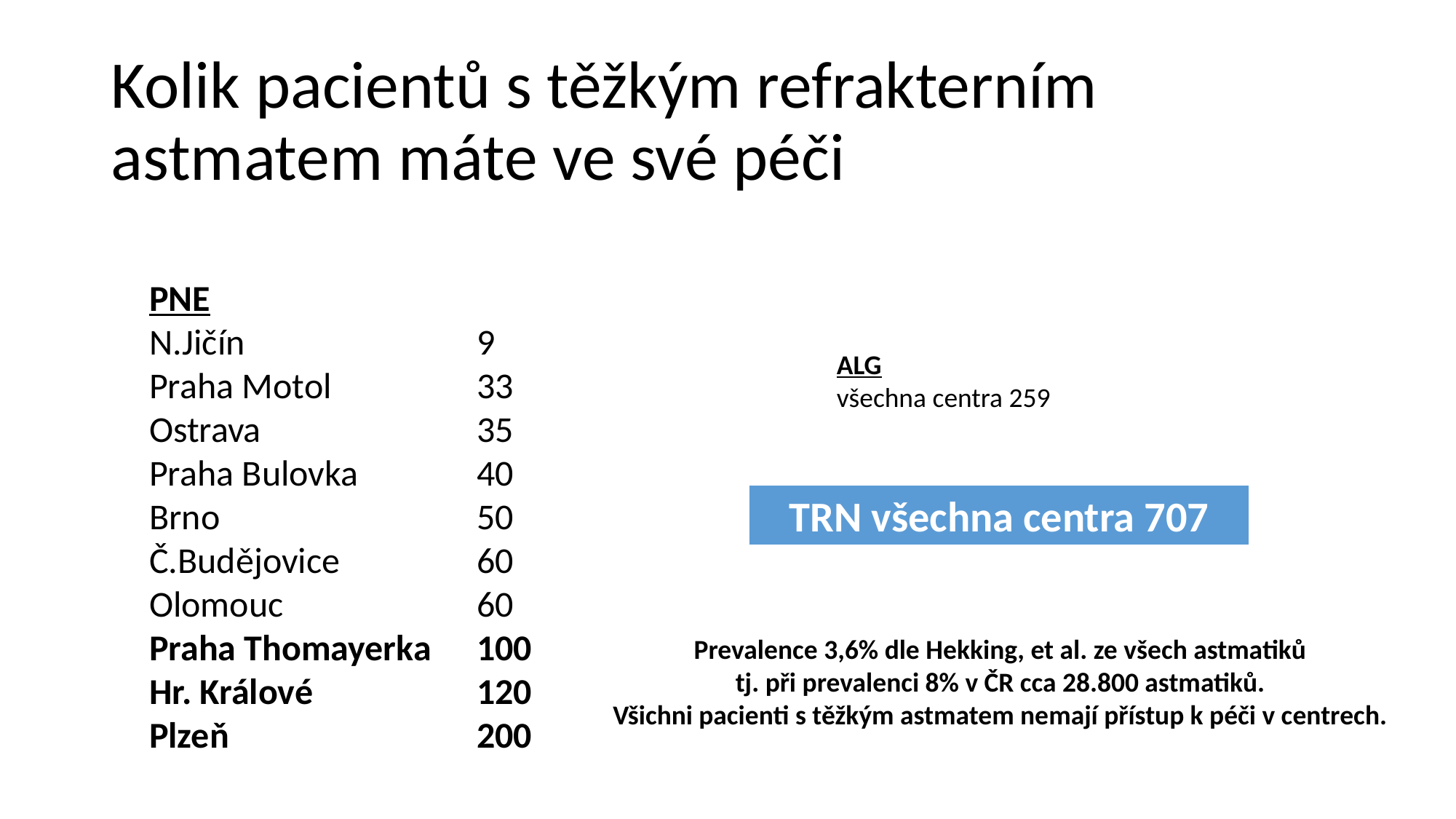

# Kolik pacientů s těžkým refrakterním astmatem máte ve své péči
PNE
N.Jičín 			9
Praha Motol		33
Ostrava		35
Praha Bulovka		40
Brno			50
Č.Budějovice		60
Olomouc		60
Praha Thomayerka	100
Hr. Králové		120
Plzeň			200
ALG
všechna centra 259
TRN všechna centra 707

Prevalence 3,6% dle Hekking, et al. ze všech astmatiků
tj. při prevalenci 8% v ČR cca 28.800 astmatiků.
Všichni pacienti s těžkým astmatem nemají přístup k péči v centrech.